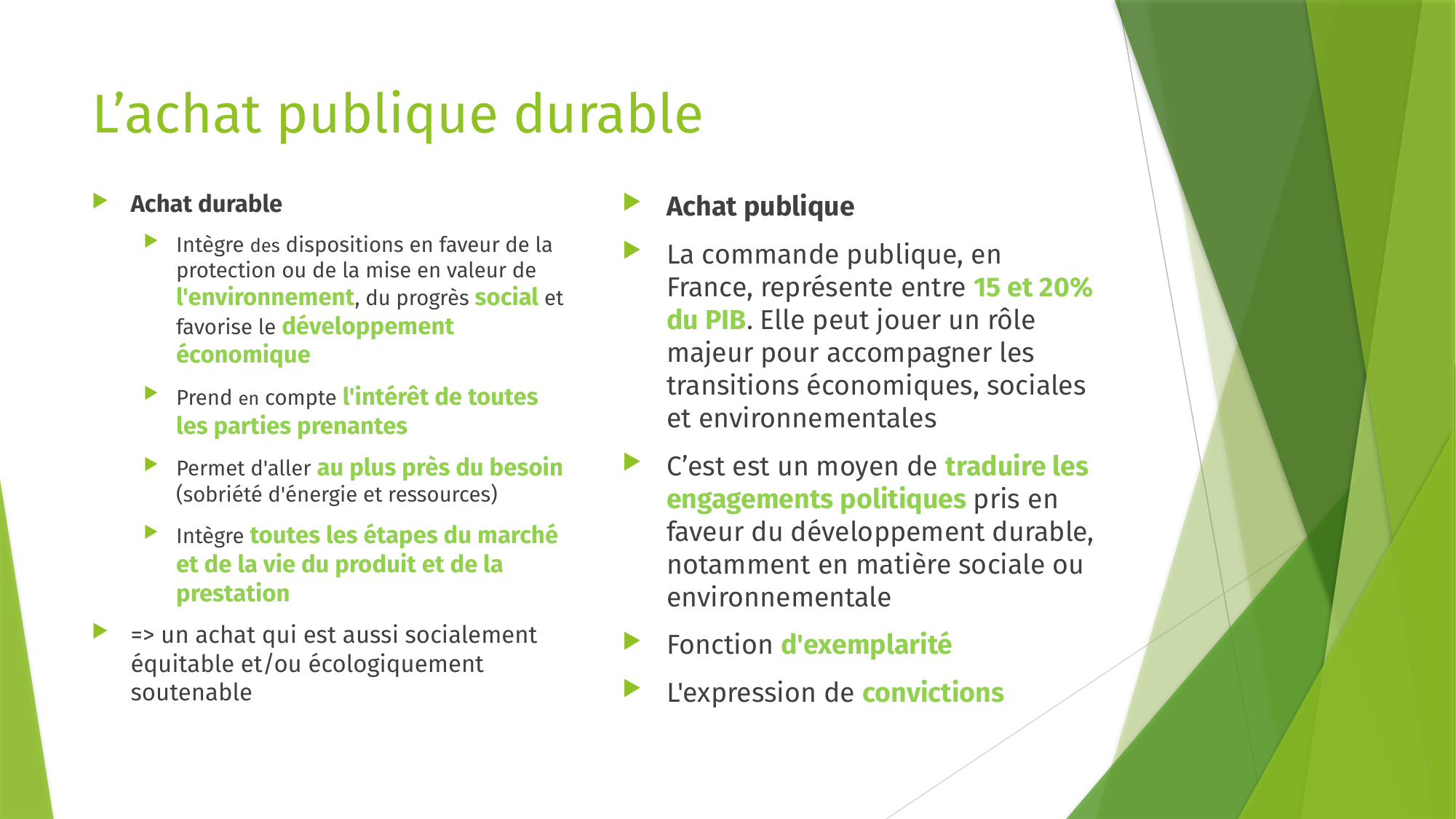

# L’achat publique durable
Achat durable
Intègre des dispositions en faveur de la protection ou de la mise en valeur de l'environnement, du progrès social et favorise le développement économique
Prend en compte l'intérêt de toutes les parties prenantes
Permet d'aller au plus près du besoin (sobriété d'énergie et ressources)
Intègre toutes les étapes du marché et de la vie du produit et de la prestation
=> un achat qui est aussi socialement équitable et/ou écologiquement soutenable

Achat publique
La commande publique, en France, représente entre 15 et 20% du PIB. Elle peut jouer un rôle majeur pour accompagner les transitions économiques, sociales et environnementales
C’est est un moyen de traduire les engagements politiques pris en faveur du développement durable, notamment en matière sociale ou environnementale
Fonction d'exemplarité
L'expression de convictions